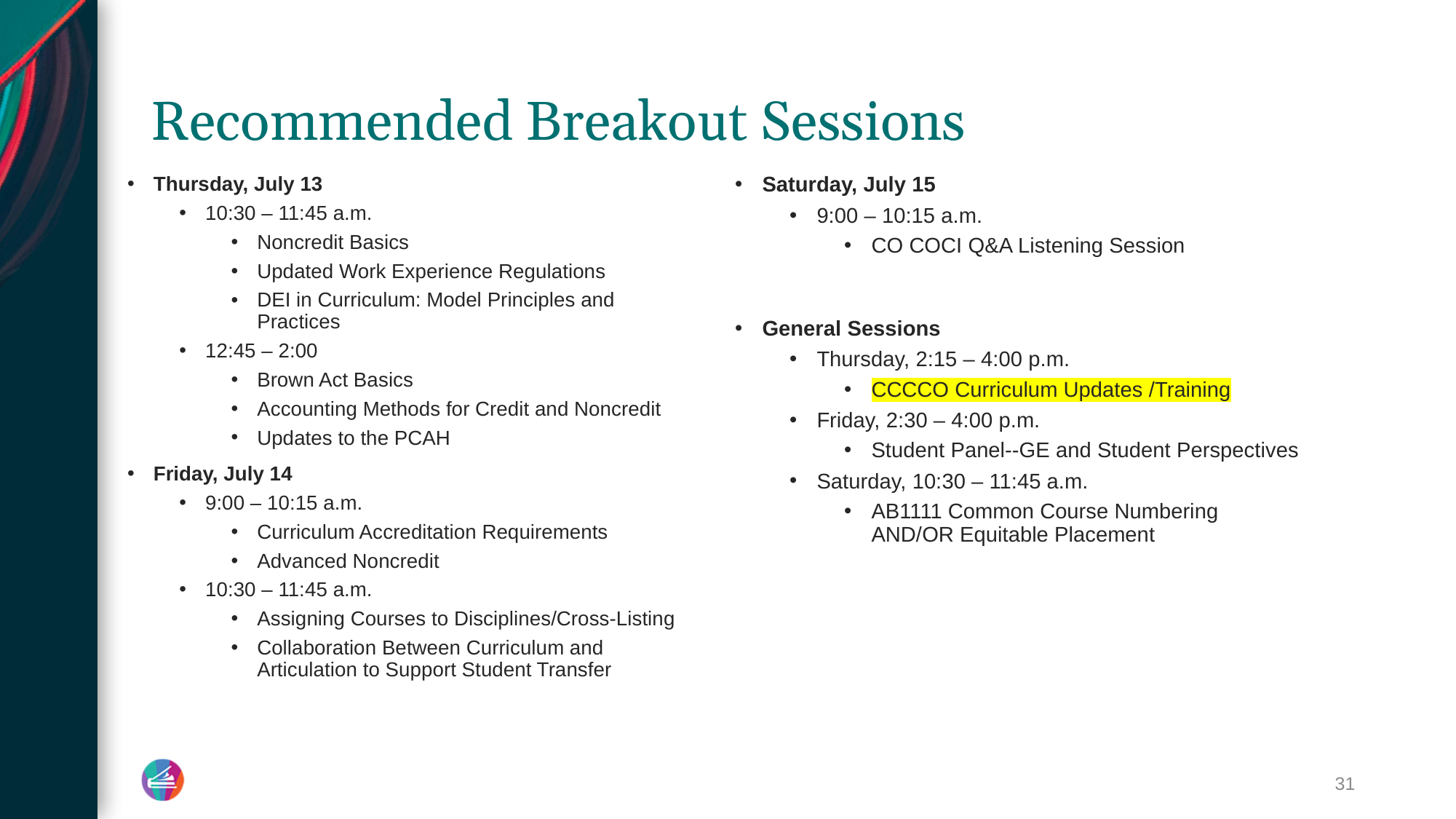

# Recommended Breakout Sessions
Thursday, July 13
10:30 – 11:45 a.m.
Noncredit Basics
Updated Work Experience Regulations
DEI in Curriculum: Model Principles and Practices
12:45 – 2:00
Brown Act Basics
Accounting Methods for Credit and Noncredit
Updates to the PCAH
Friday, July 14
9:00 – 10:15 a.m.
Curriculum Accreditation Requirements
Advanced Noncredit
10:30 – 11:45 a.m.
Assigning Courses to Disciplines/Cross-Listing
Collaboration Between Curriculum and Articulation to Support Student Transfer
Saturday, July 15
9:00 – 10:15 a.m.
CO COCI Q&A Listening Session

General Sessions
Thursday, 2:15 – 4:00 p.m.
CCCCO Curriculum Updates /Training
Friday, 2:30 – 4:00 p.m.
Student Panel--GE and Student Perspectives
Saturday, 10:30 – 11:45 a.m.
AB1111 Common Course Numbering AND/OR Equitable Placement

31